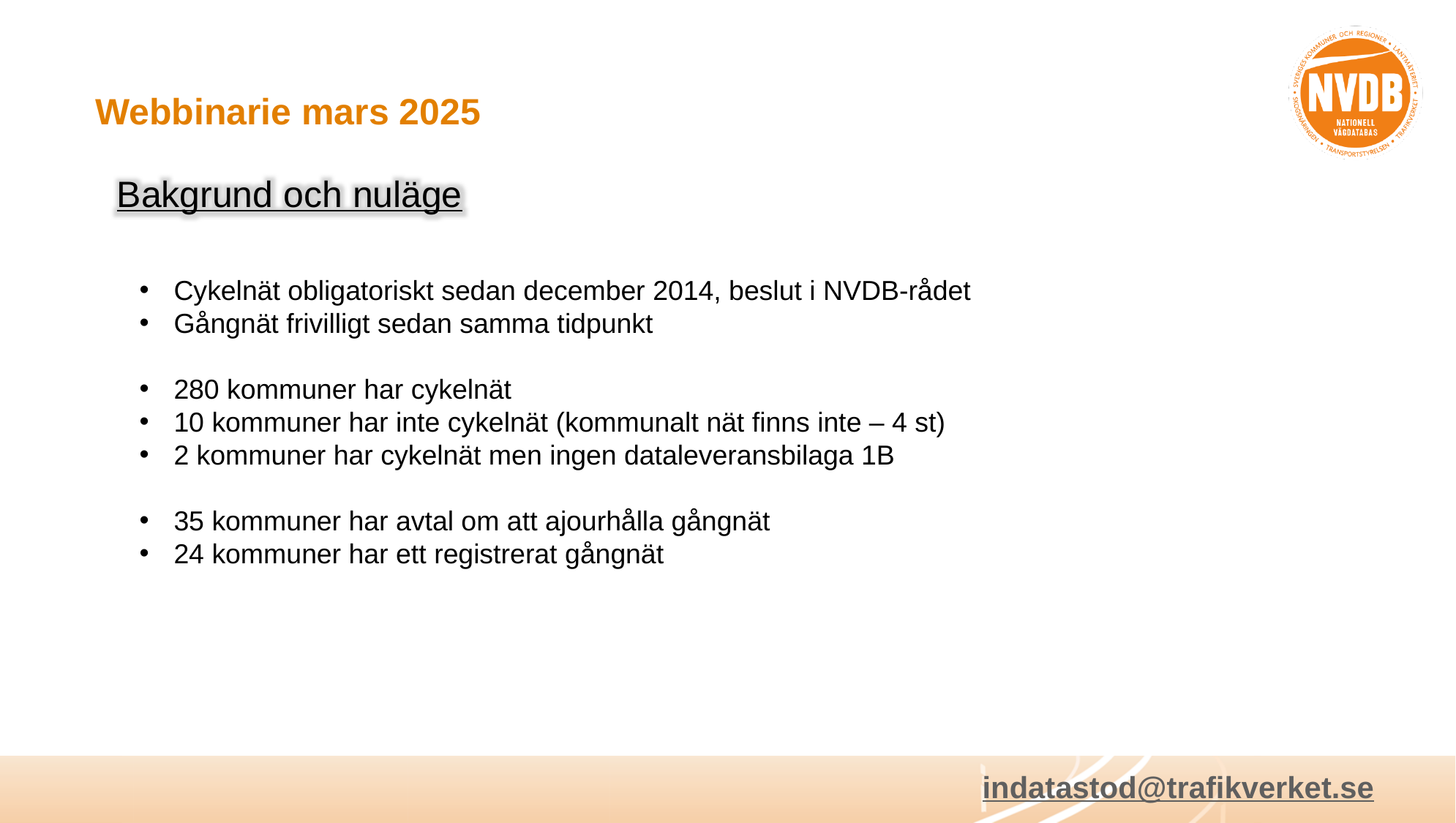

# Webbinarie mars 2025
Bakgrund och nuläge
Cykelnät obligatoriskt sedan december 2014, beslut i NVDB-rådet
Gångnät frivilligt sedan samma tidpunkt

280 kommuner har cykelnät
10 kommuner har inte cykelnät (kommunalt nät finns inte – 4 st)
2 kommuner har cykelnät men ingen dataleveransbilaga 1B

35 kommuner har avtal om att ajourhålla gångnät
24 kommuner har ett registrerat gångnät
indatastod@trafikverket.se